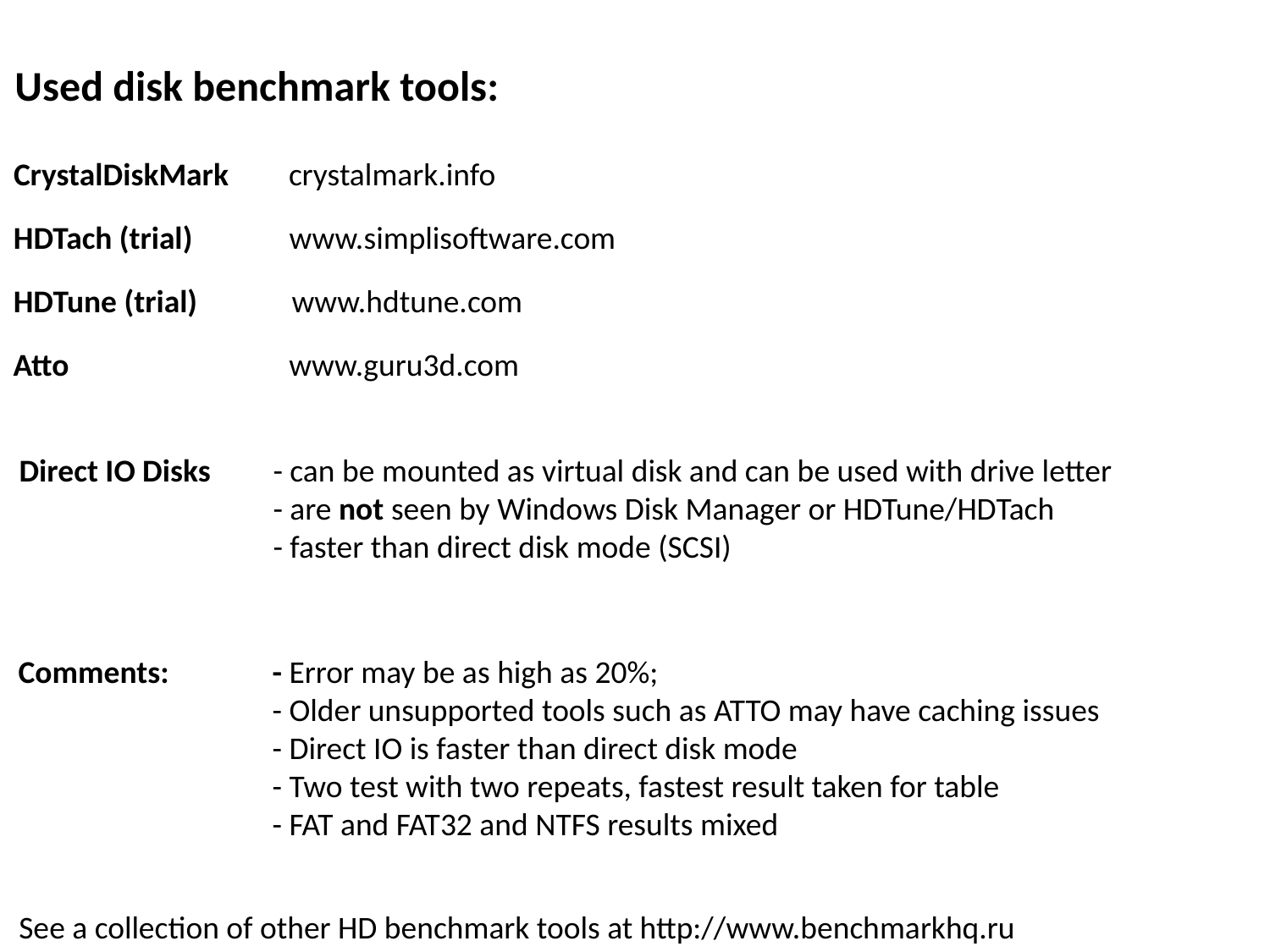

Used disk benchmark tools:
CrystalDiskMark
crystalmark.info
HDTach (trial)
www.simplisoftware.com
HDTune (trial)
www.hdtune.com
Atto
www.guru3d.com
Direct IO Disks 	- can be mounted as virtual disk and can be used with drive letter
		- are not seen by Windows Disk Manager or HDTune/HDTach
		- faster than direct disk mode (SCSI)
Comments: 	- Error may be as high as 20%;
		- Older unsupported tools such as ATTO may have caching issues
		- Direct IO is faster than direct disk mode
		- Two test with two repeats, fastest result taken for table
		- FAT and FAT32 and NTFS results mixed

See a collection of other HD benchmark tools at http://www.benchmarkhq.ru